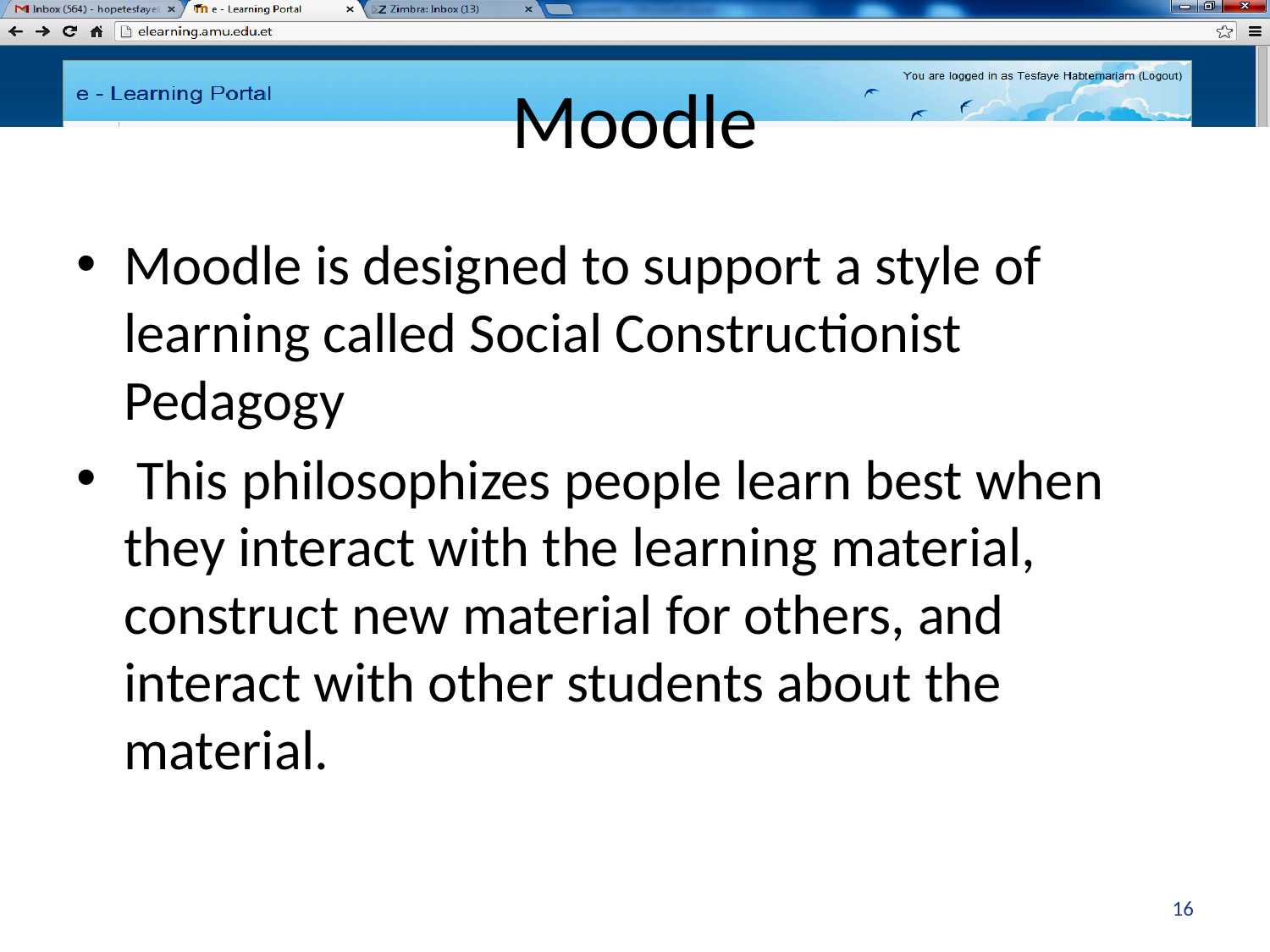

# Moodle
Moodle is designed to support a style of learning called Social Constructionist Pedagogy
 This philosophizes people learn best when they interact with the learning material, construct new material for others, and interact with other students about the material.
16